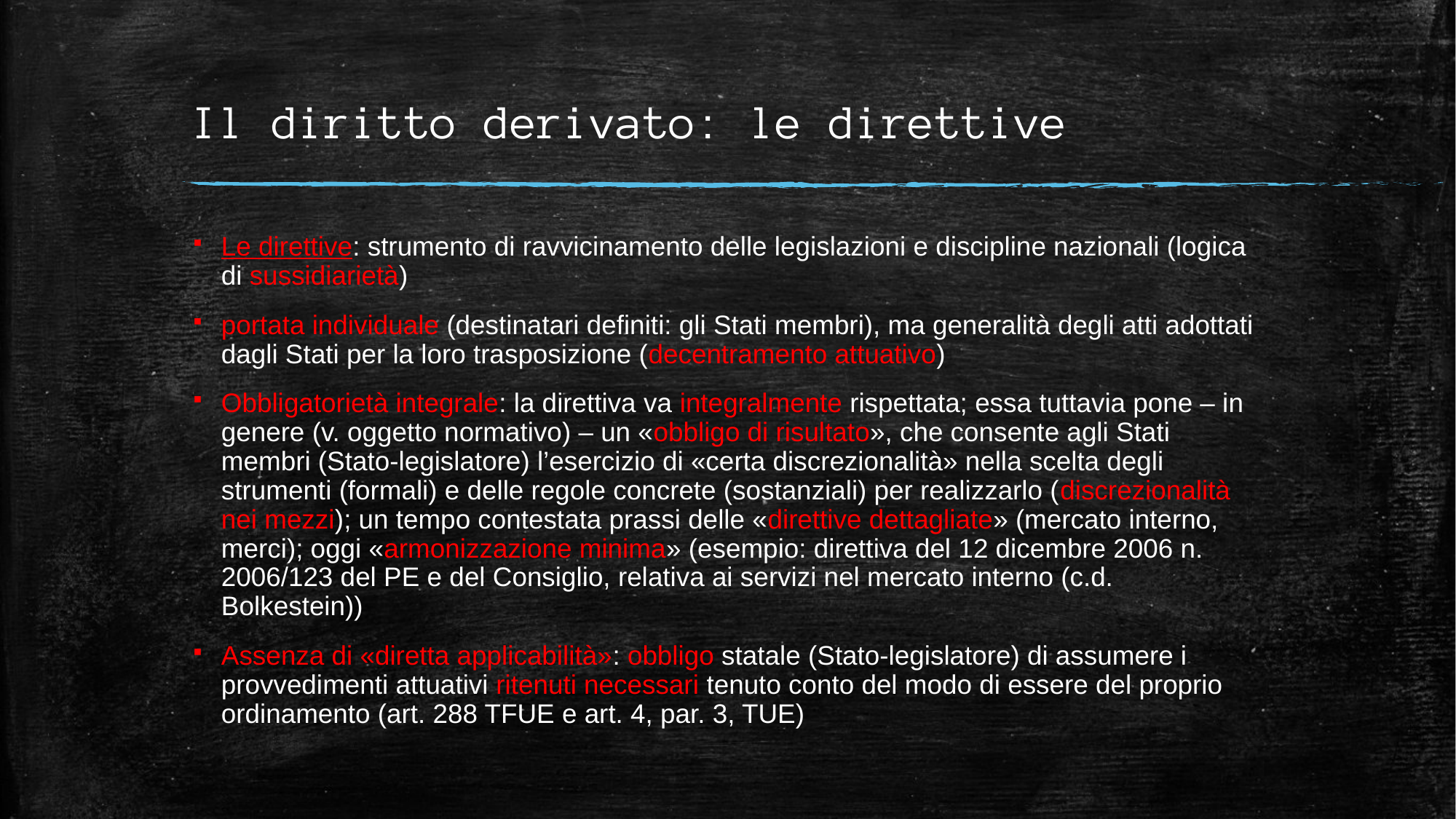

# Il diritto derivato: le direttive
Le direttive: strumento di ravvicinamento delle legislazioni e discipline nazionali (logica di sussidiarietà)
portata individuale (destinatari definiti: gli Stati membri), ma generalità degli atti adottati dagli Stati per la loro trasposizione (decentramento attuativo)
Obbligatorietà integrale: la direttiva va integralmente rispettata; essa tuttavia pone – in genere (v. oggetto normativo) – un «obbligo di risultato», che consente agli Stati membri (Stato-legislatore) l’esercizio di «certa discrezionalità» nella scelta degli strumenti (formali) e delle regole concrete (sostanziali) per realizzarlo (discrezionalità nei mezzi); un tempo contestata prassi delle «direttive dettagliate» (mercato interno, merci); oggi «armonizzazione minima» (esempio: direttiva del 12 dicembre 2006 n. 2006/123 del PE e del Consiglio, relativa ai servizi nel mercato interno (c.d. Bolkestein))
Assenza di «diretta applicabilità»: obbligo statale (Stato-legislatore) di assumere i provvedimenti attuativi ritenuti necessari tenuto conto del modo di essere del proprio ordinamento (art. 288 TFUE e art. 4, par. 3, TUE)